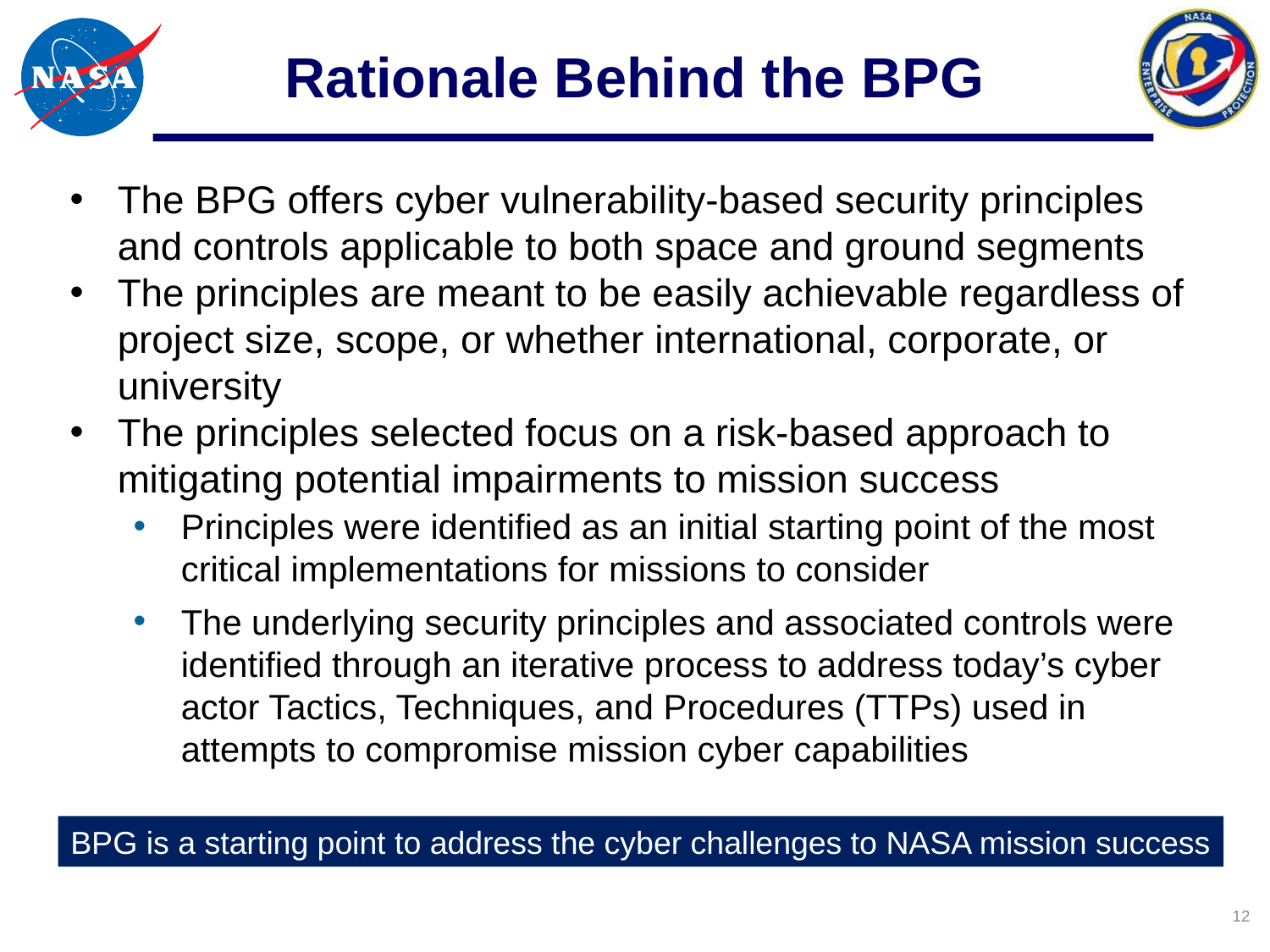

# Rationale Behind the BPG
The BPG offers cyber vulnerability-based security principles and controls applicable to both space and ground segments
The principles are meant to be easily achievable regardless of project size, scope, or whether international, corporate, or university
The principles selected focus on a risk-based approach to mitigating potential impairments to mission success
Principles were identified as an initial starting point of the most critical implementations for missions to consider
The underlying security principles and associated controls were identified through an iterative process to address today’s cyber actor Tactics, Techniques, and Procedures (TTPs) used in attempts to compromise mission cyber capabilities
BPG is a starting point to address the cyber challenges to NASA mission success
 12